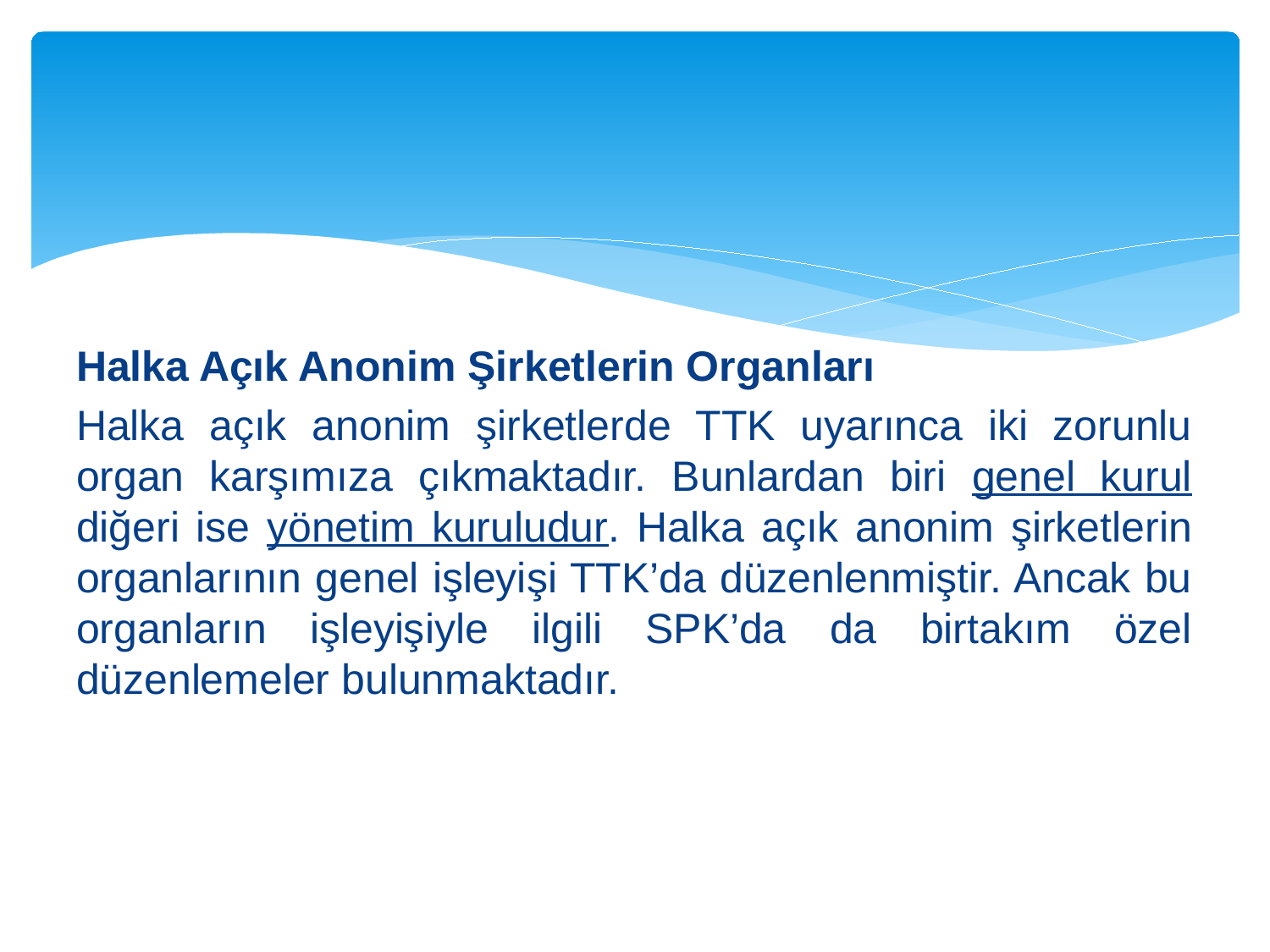

#

Halka Açık Anonim Şirketlerin Organları
Halka açık anonim şirketlerde TTK uyarınca iki zorunlu organ karşımıza çıkmaktadır. Bunlardan biri genel kurul diğeri ise yönetim kuruludur. Halka açık anonim şirketlerin organlarının genel işleyişi TTK’da düzenlenmiştir. Ancak bu organların işleyişiyle ilgili SPK’da da birtakım özel düzenlemeler bulunmaktadır.